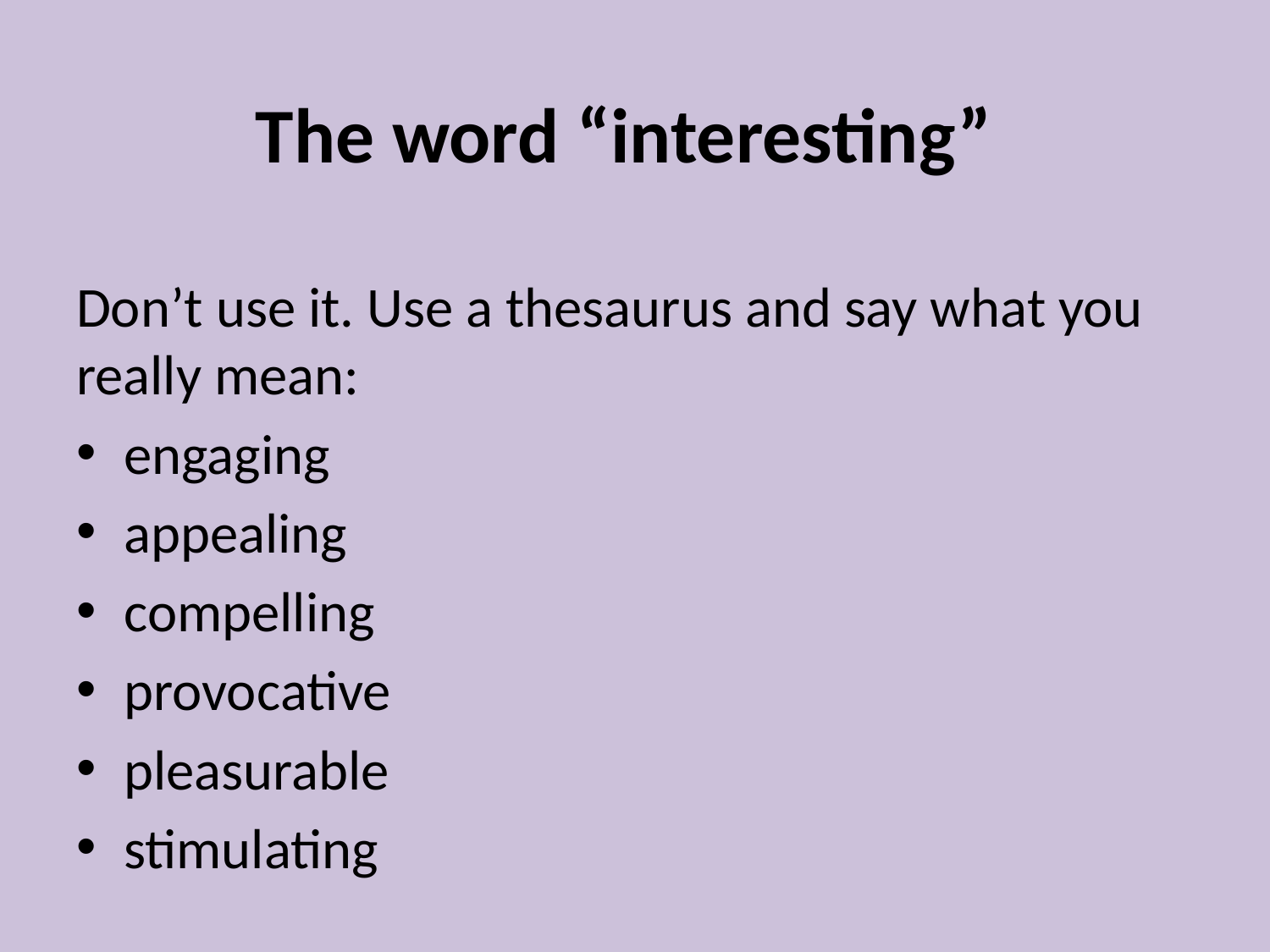

# The word “interesting”
Don’t use it. Use a thesaurus and say what you really mean:
engaging
appealing
compelling
provocative
pleasurable
stimulating